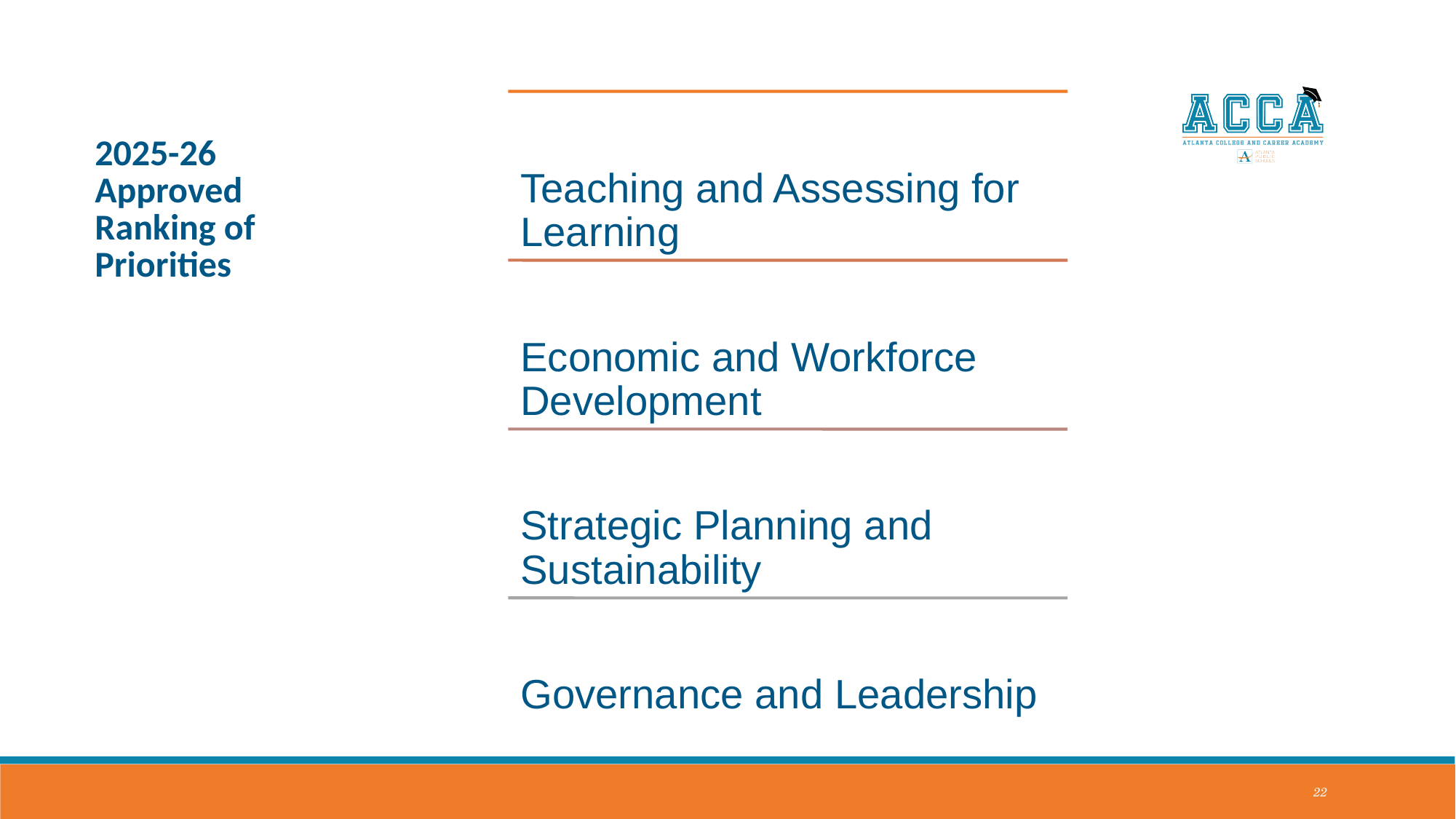

2025-26
Approved
Ranking of Priorities

Teaching and Assessing for Learning

Economic and Workforce Development

Strategic Planning and Sustainability

Governance and Leadership
22